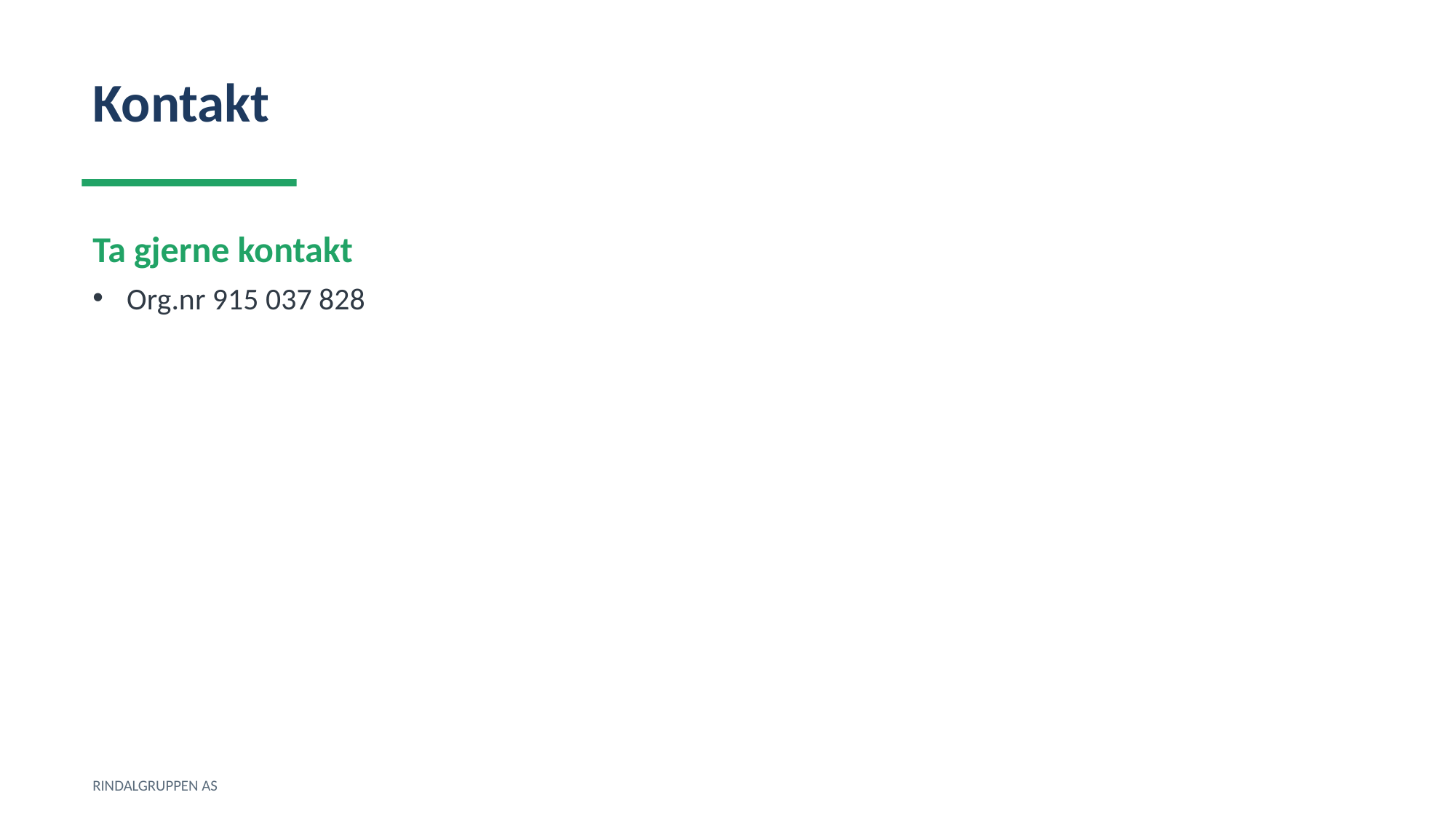

Kontakt

Ta gjerne kontakt
Org.nr 915 037 828
RINDALGRUPPEN AS